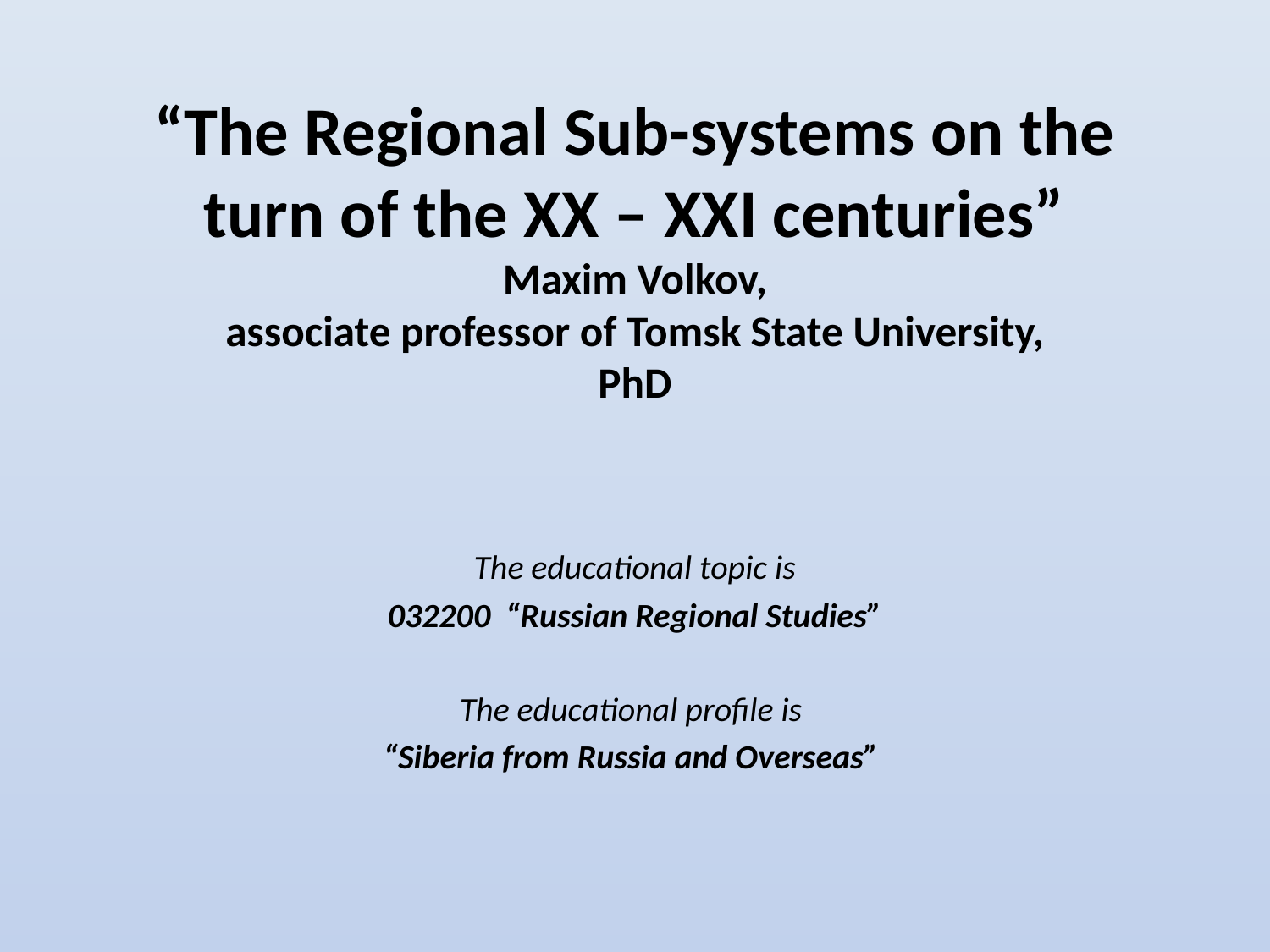

# “The Regional Sub-systems on the turn of the XX – XXI centuries” Maxim Volkov, associate professor of Tomsk State University, PhD
The educational topic is
032200  “Russian Regional Studies”

The educational profile is
“Siberia from Russia and Overseas”